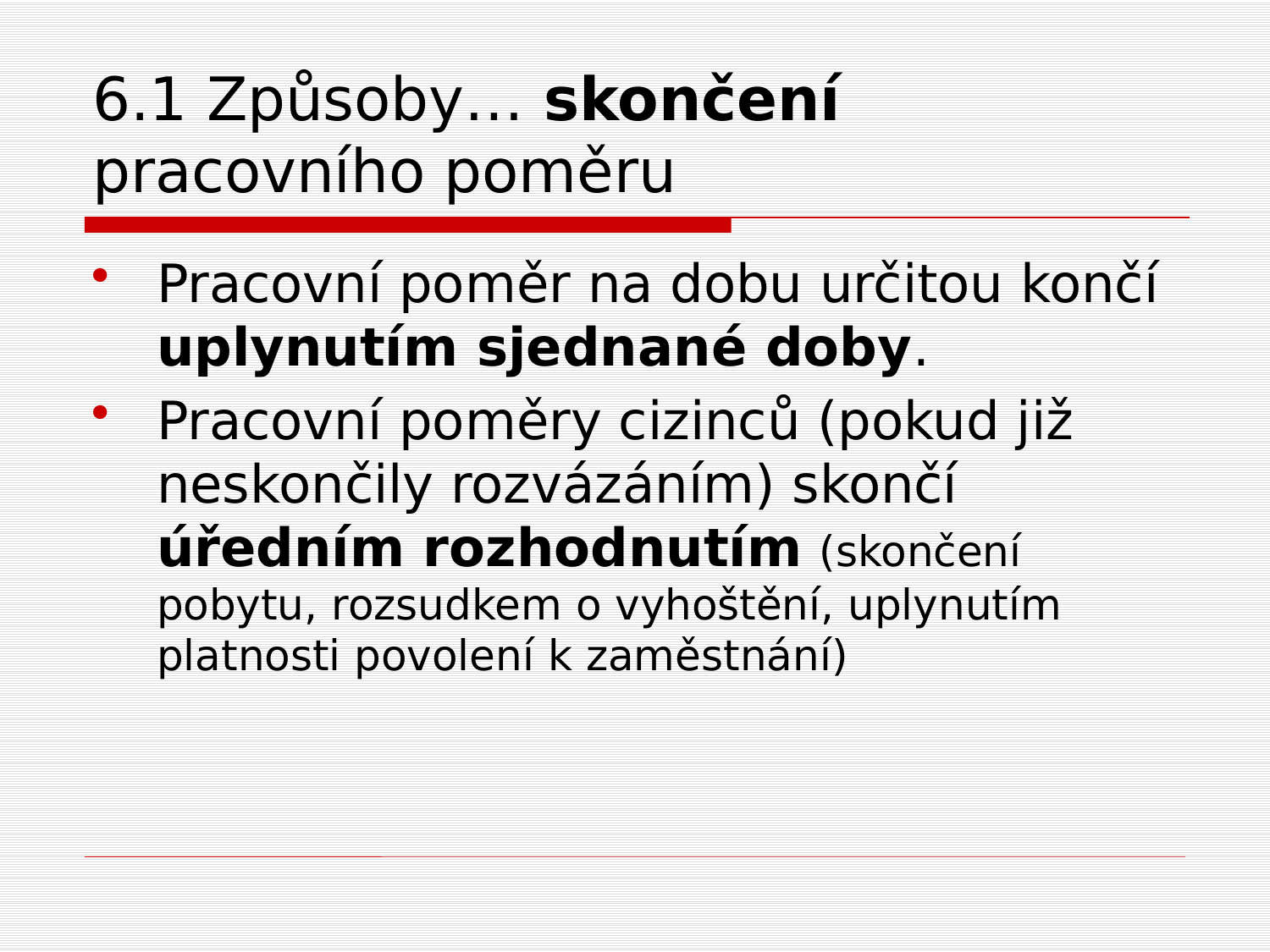

# 6.1 Způsoby… skončení pracovního poměru
Pracovní poměr na dobu určitou končí uplynutím sjednané doby.
Pracovní poměry cizinců (pokud již neskončily rozvázáním) skončí úředním rozhodnutím (skončení pobytu, rozsudkem o vyhoštění, uplynutím platnosti povolení k zaměstnání)